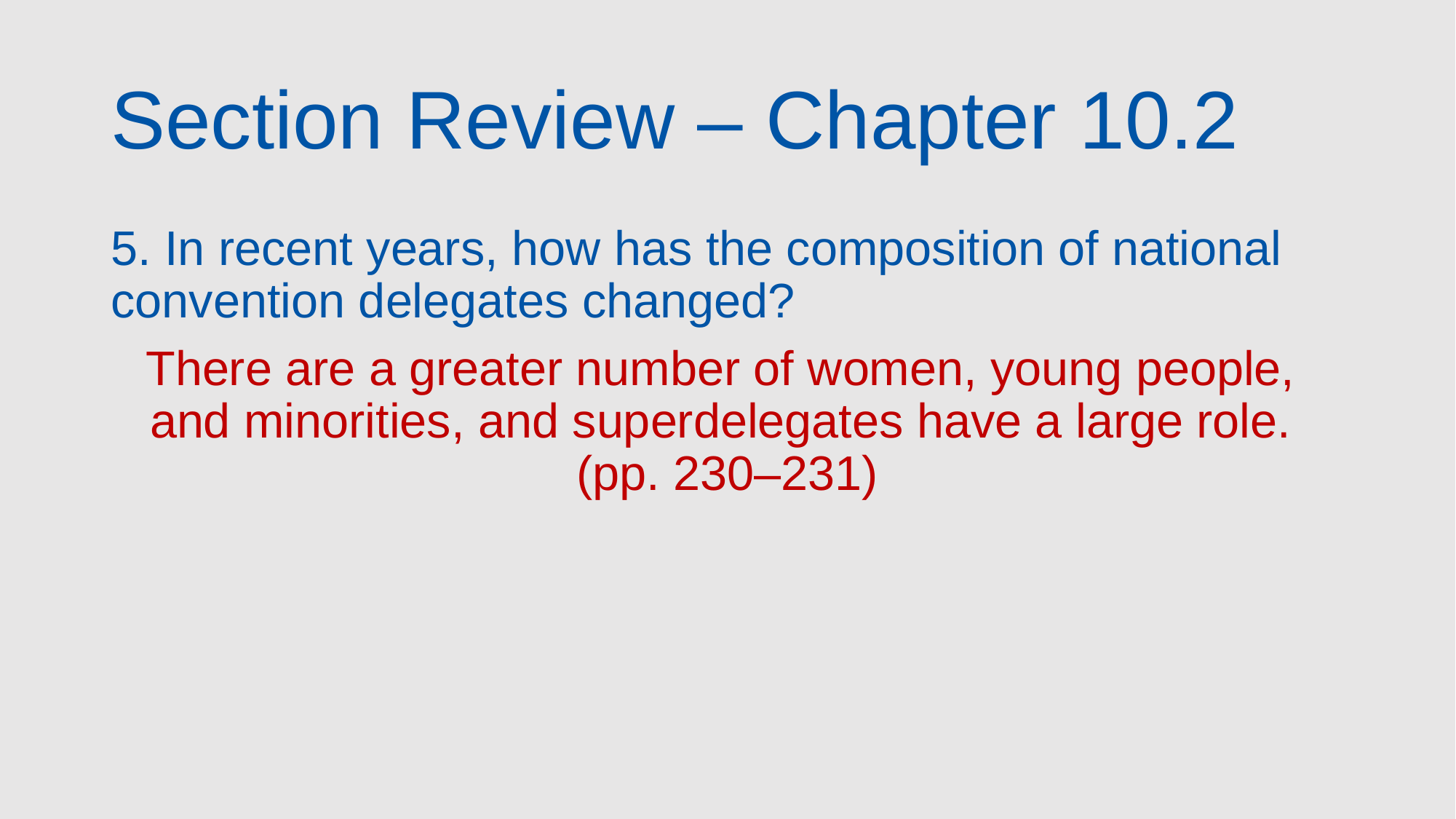

# Section Review – Chapter 10.2
5. In recent years, how has the composition of national convention delegates changed?
There are a greater number of women, young people,
and minorities, and superdelegates have a large role.
(pp. 230–231)